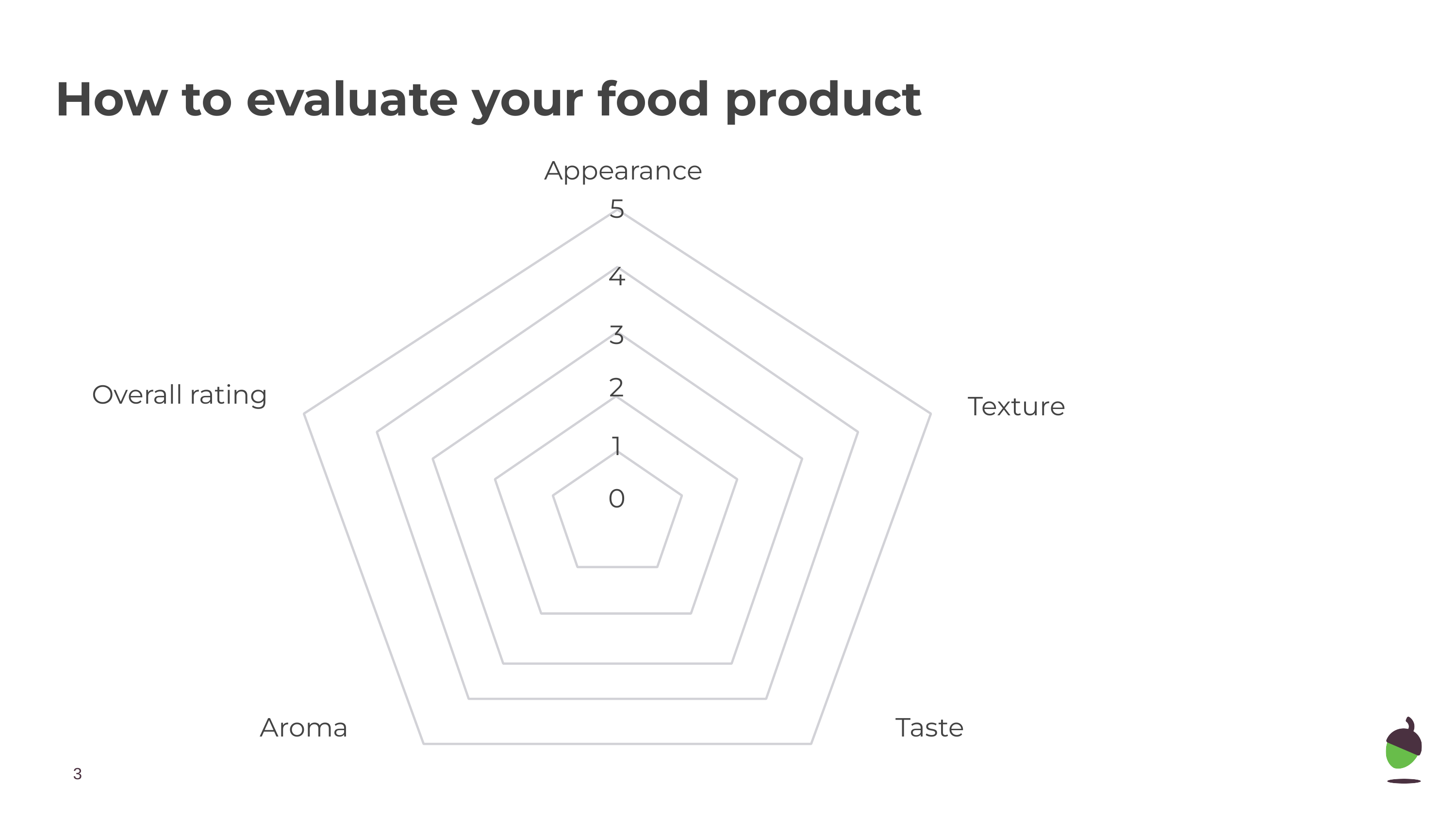

# How to evaluate your food product

Appearance
5

4

3

2
Overall rating
Texture

1

0
Aroma
Taste
3